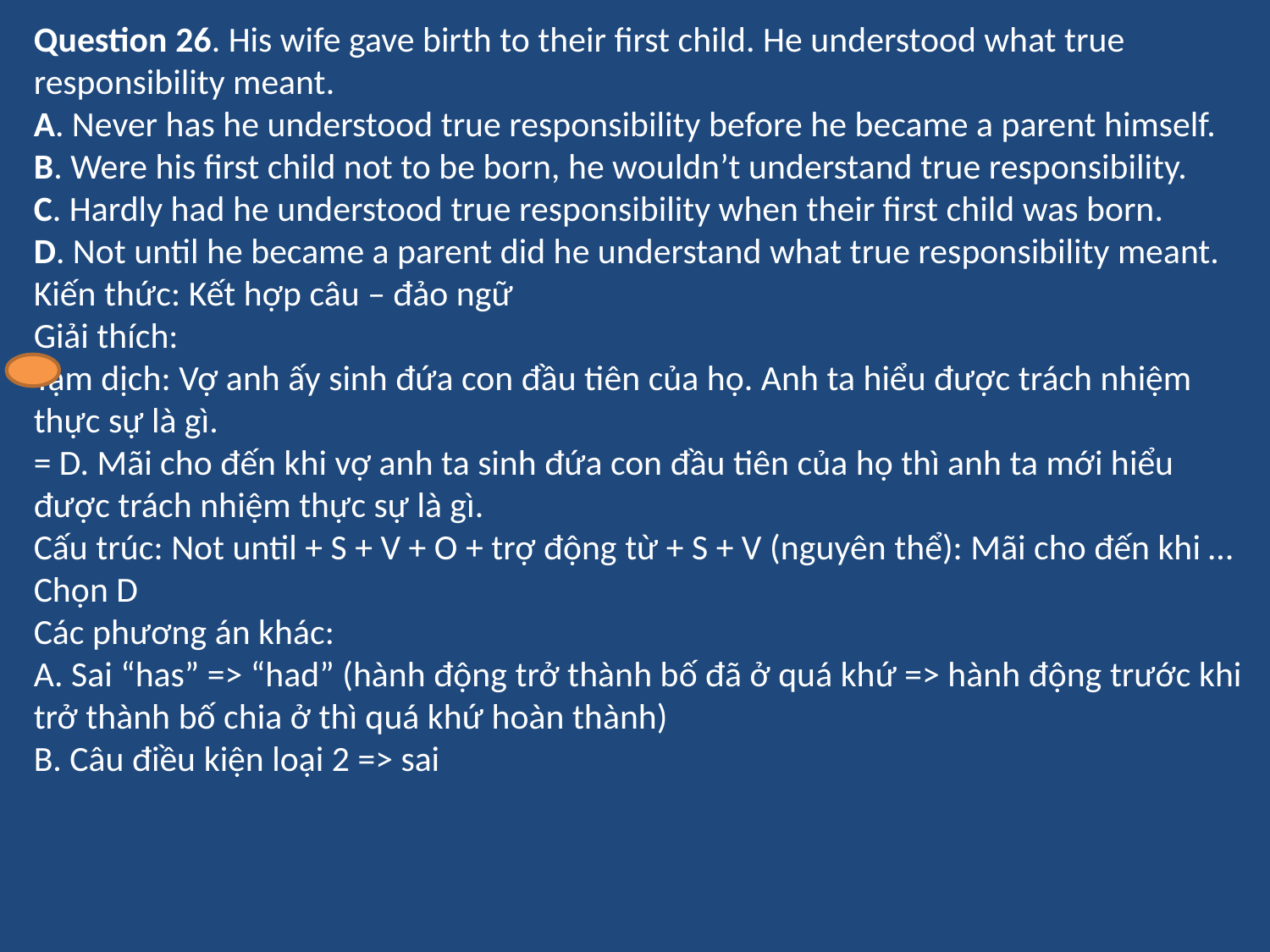

Question 26. His wife gave birth to their first child. He understood what true responsibility meant.
A. Never has he understood true responsibility before he became a parent himself.
B. Were his first child not to be born, he wouldn’t understand true responsibility.
C. Hardly had he understood true responsibility when their first child was born.
D. Not until he became a parent did he understand what true responsibility meant.
Kiến thức: Kết hợp câu – đảo ngữ
Giải thích:
Tạm dịch: Vợ anh ấy sinh đứa con đầu tiên của họ. Anh ta hiểu được trách nhiệm thực sự là gì.
= D. Mãi cho đến khi vợ anh ta sinh đứa con đầu tiên của họ thì anh ta mới hiểu được trách nhiệm thực sự là gì.
Cấu trúc: Not until + S + V + O + trợ động từ + S + V (nguyên thể): Mãi cho đến khi …
Chọn D
Các phương án khác:
A. Sai “has” => “had” (hành động trở thành bố đã ở quá khứ => hành động trước khi trở thành bố chia ở thì quá khứ hoàn thành)
B. Câu điều kiện loại 2 => sai